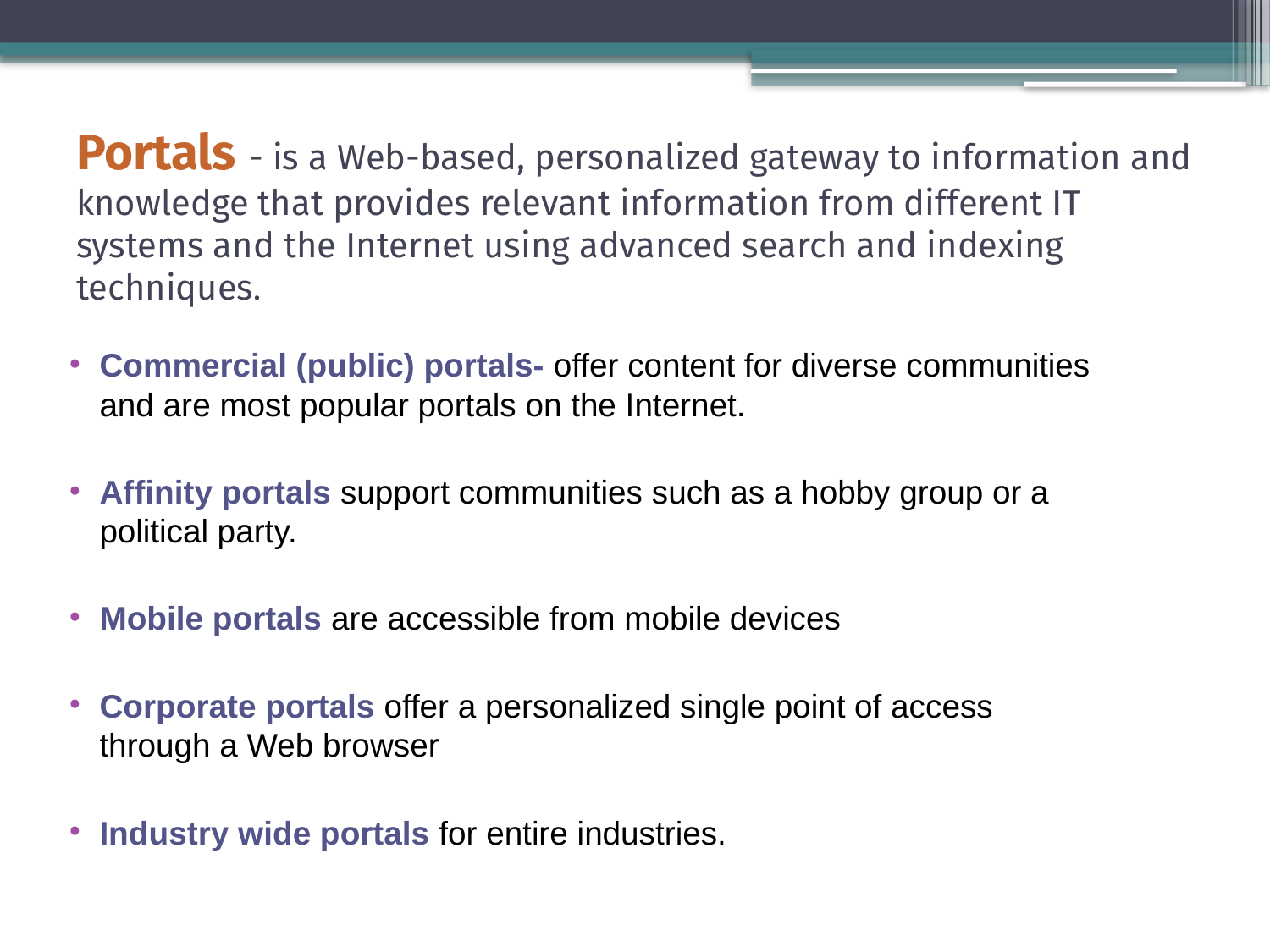

# Portals - is a Web-based, personalized gateway to information and knowledge that provides relevant information from different IT systems and the Internet using advanced search and indexing techniques.

Commercial (public) portals- offer content for diverse communities and are most popular portals on the Internet.

Affinity portals support communities such as a hobby group or a political party.

Mobile portals are accessible from mobile devices

Corporate portals offer a personalized single point of access through a Web browser

Industry wide portals for entire industries.